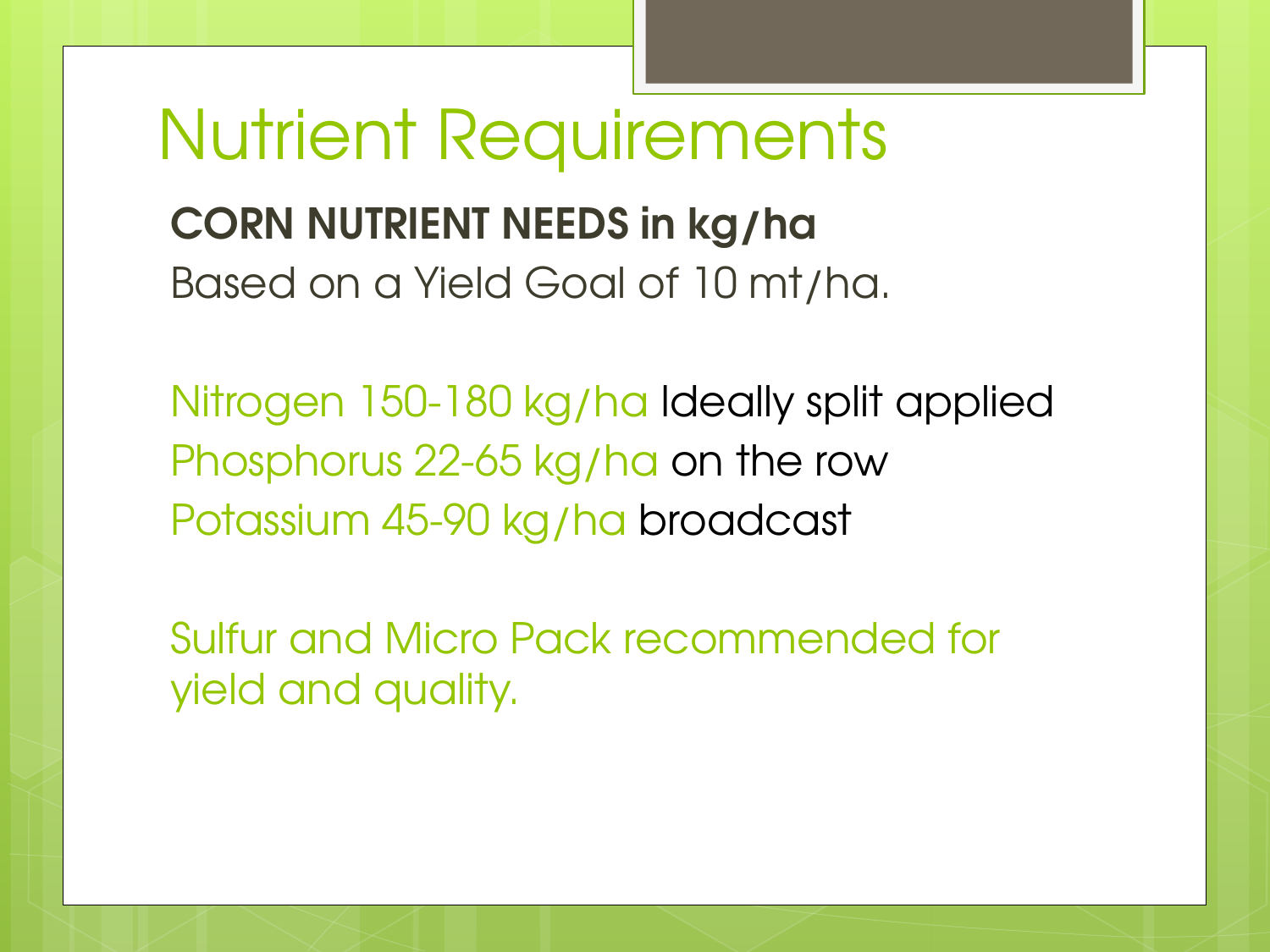

# Nutrient Requirements
CORN NUTRIENT NEEDS in kg/ha
Based on a Yield Goal of 10 mt/ha.

Nitrogen 150-180 kg/ha Ideally split applied
Phosphorus 22-65 kg/ha on the row
Potassium 45-90 kg/ha broadcast

Sulfur and Micro Pack recommended for yield and quality.